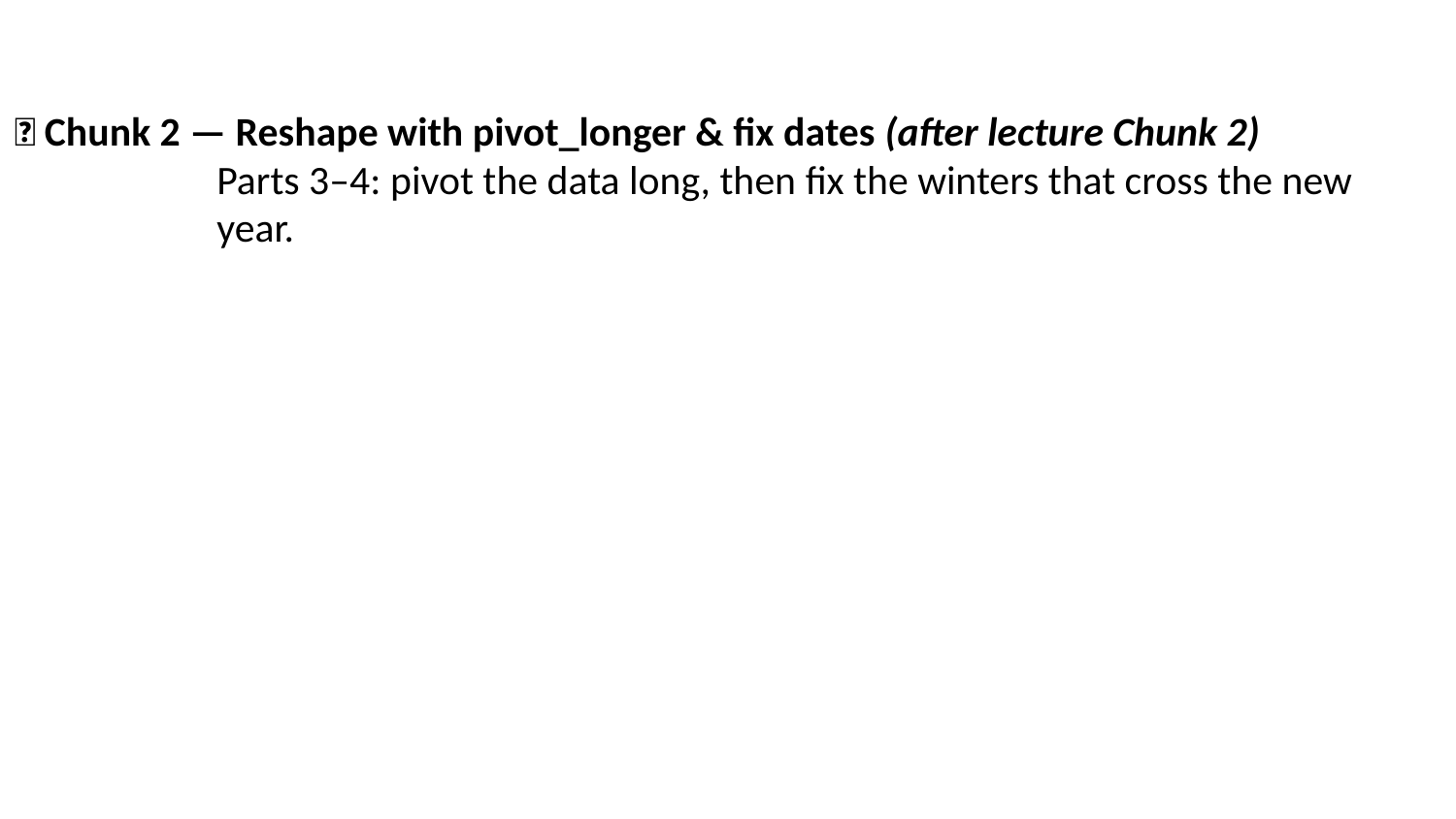

🧩 Chunk 2 — Reshape with pivot_longer & fix dates (after lecture Chunk 2)
Parts 3–4: pivot the data long, then fix the winters that cross the new year.